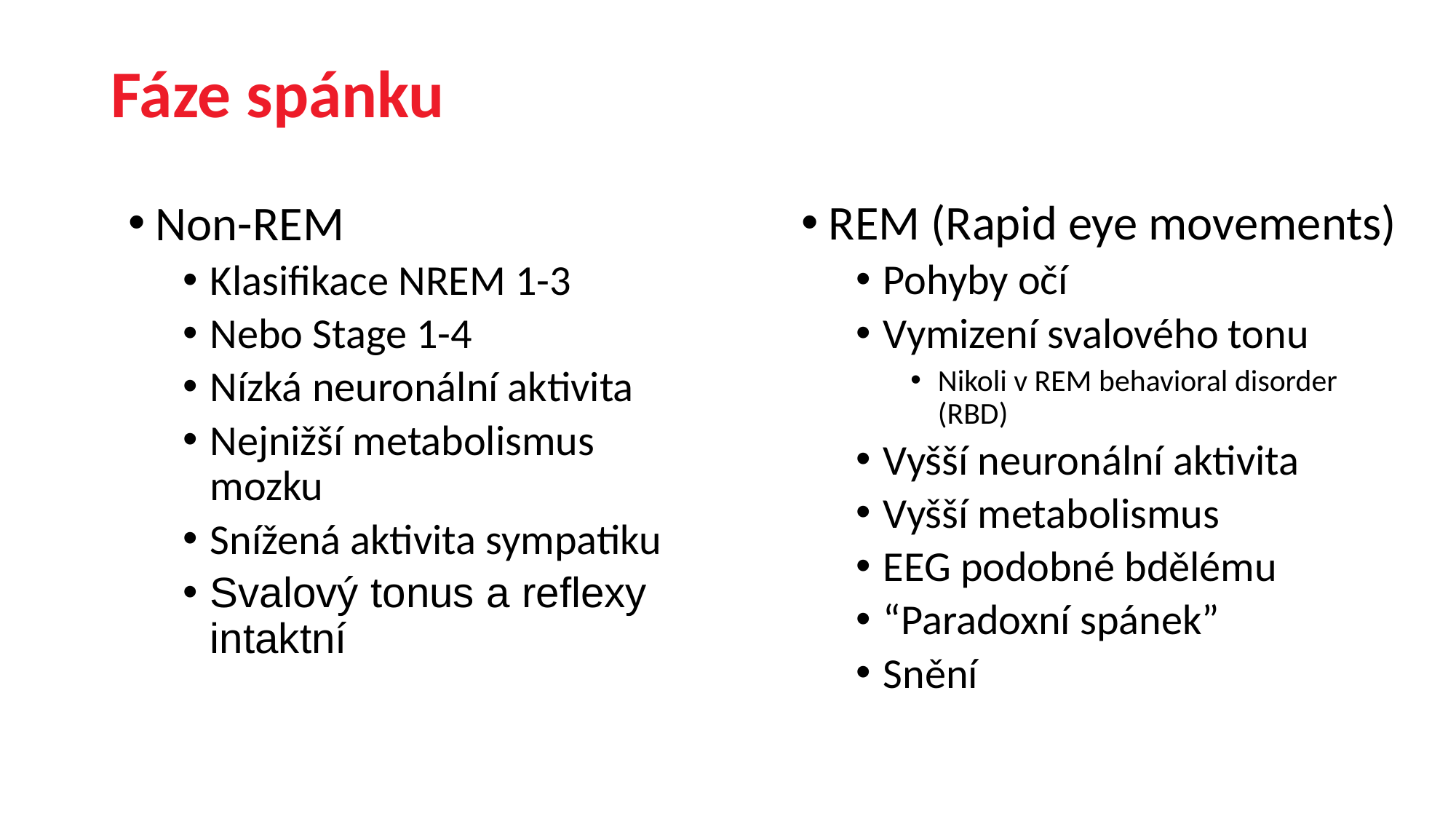

# Fáze spánku
REM (Rapid eye movements)
Pohyby očí
Vymizení svalového tonu
Nikoli v REM behavioral disorder (RBD)
Vyšší neuronální aktivita
Vyšší metabolismus
EEG podobné bdělému
“Paradoxní spánek”
Snění

Non-REM
Klasifikace NREM 1-3
Nebo Stage 1-4
Nízká neuronální aktivita
Nejnižší metabolismus mozku
Snížená aktivita sympatiku
Svalový tonus a reflexy intaktní